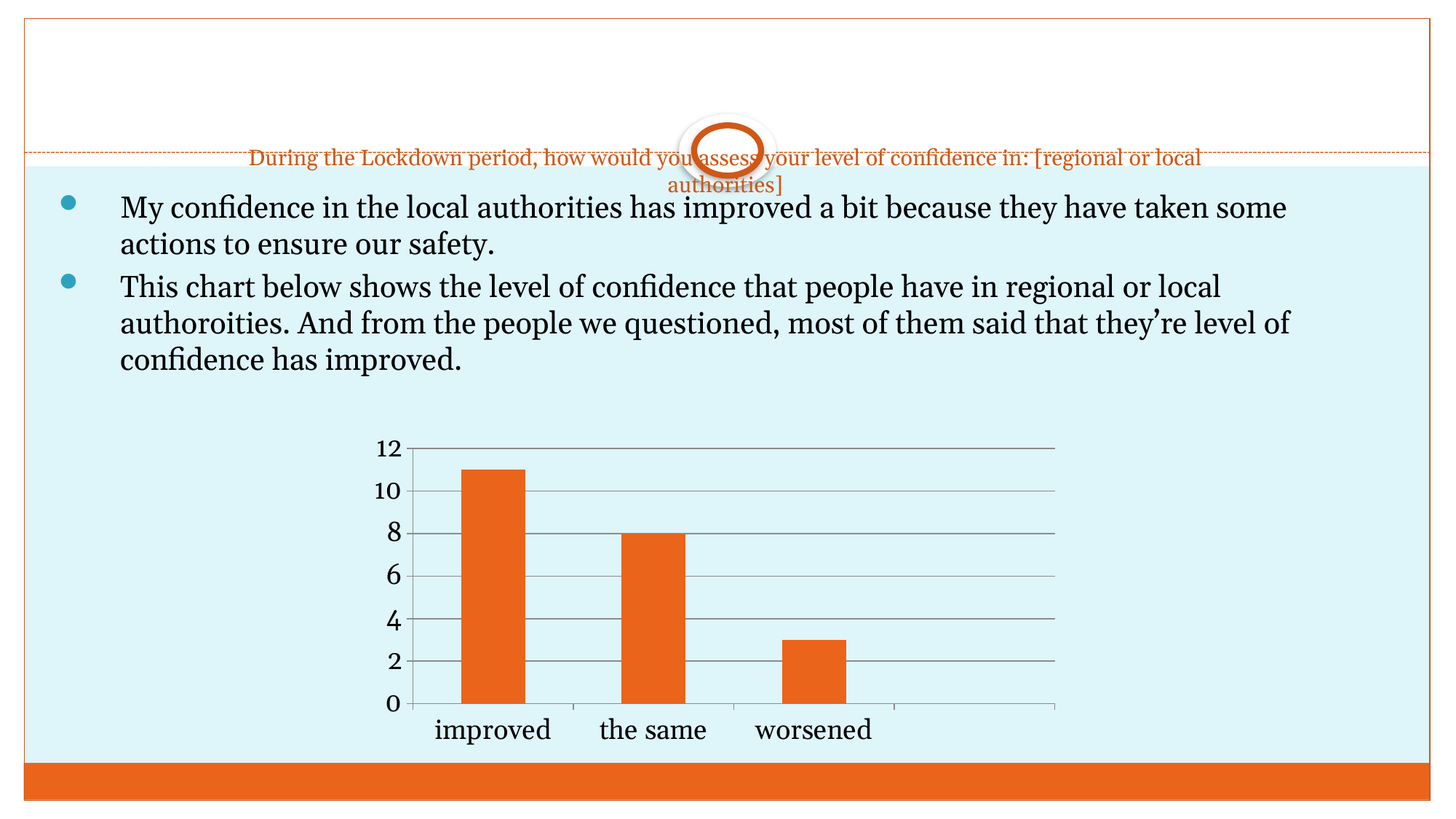

# During the Lockdown period, how would you assess your level of confidence in: [regional or local authorities]
My confidence in the local authorities has improved a bit because they have taken some actions to ensure our safety.
This chart below shows the level of confidence that people have in regional or local authoroities. And from the people we questioned, most of them said that they’re level of confidence has improved.

### Chart

| Category | Series 3 |
|---|---|
| improved | 11.0 |
| the same | 8.0 |
| worsened | 3.0 |